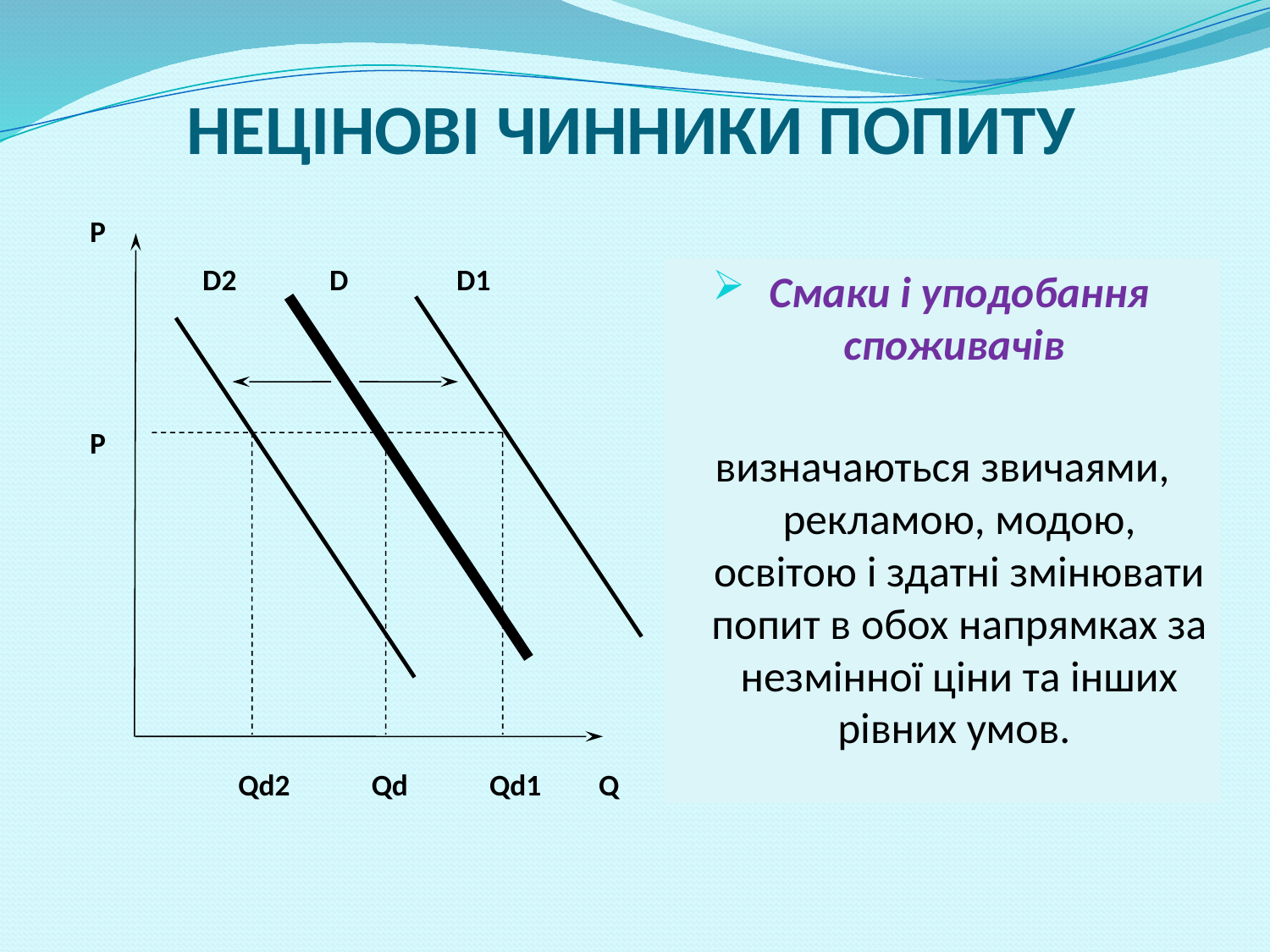

# НЕЦІНОВІ ЧИННИКИ ПОПИТУ
 Р

D2
D
D1

 Р

      Qd2            Qd            Qd1

Q
Смаки і уподобання споживачів

визначаються звичаями, рекламою, модою, освітою і здатні змінювати попит в обох напрямках за незмінної ціни та інших рівних умов.